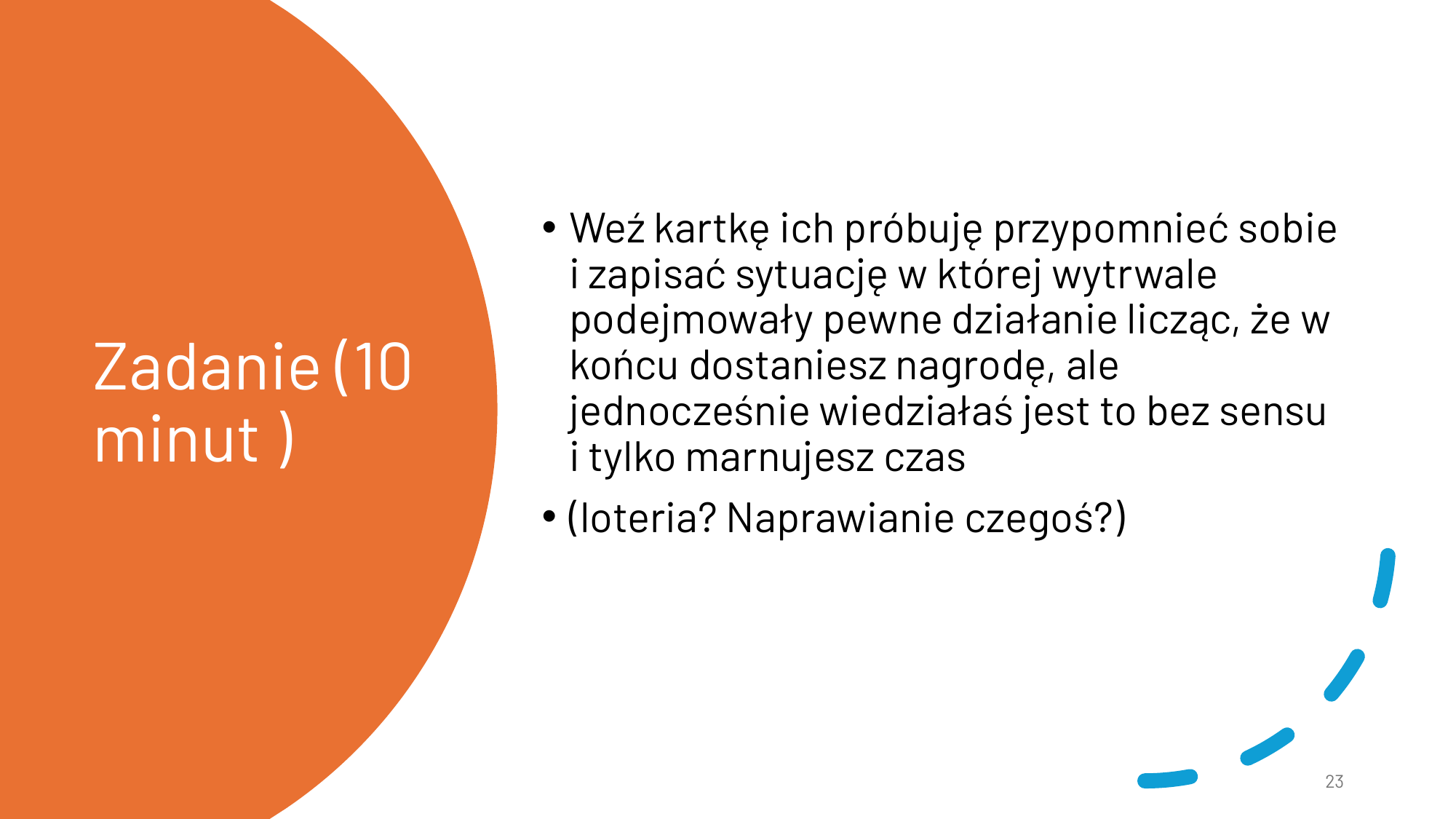

Weź kartkę ich próbuję przypomnieć sobie i zapisać sytuację w której wytrwale podejmowały pewne działanie licząc, że w końcu dostaniesz nagrodę, ale jednocześnie wiedziałaś jest to bez sensu i tylko marnujesz czas
(loteria? Naprawianie czegoś?)

# Zadanie (10 minut )

23